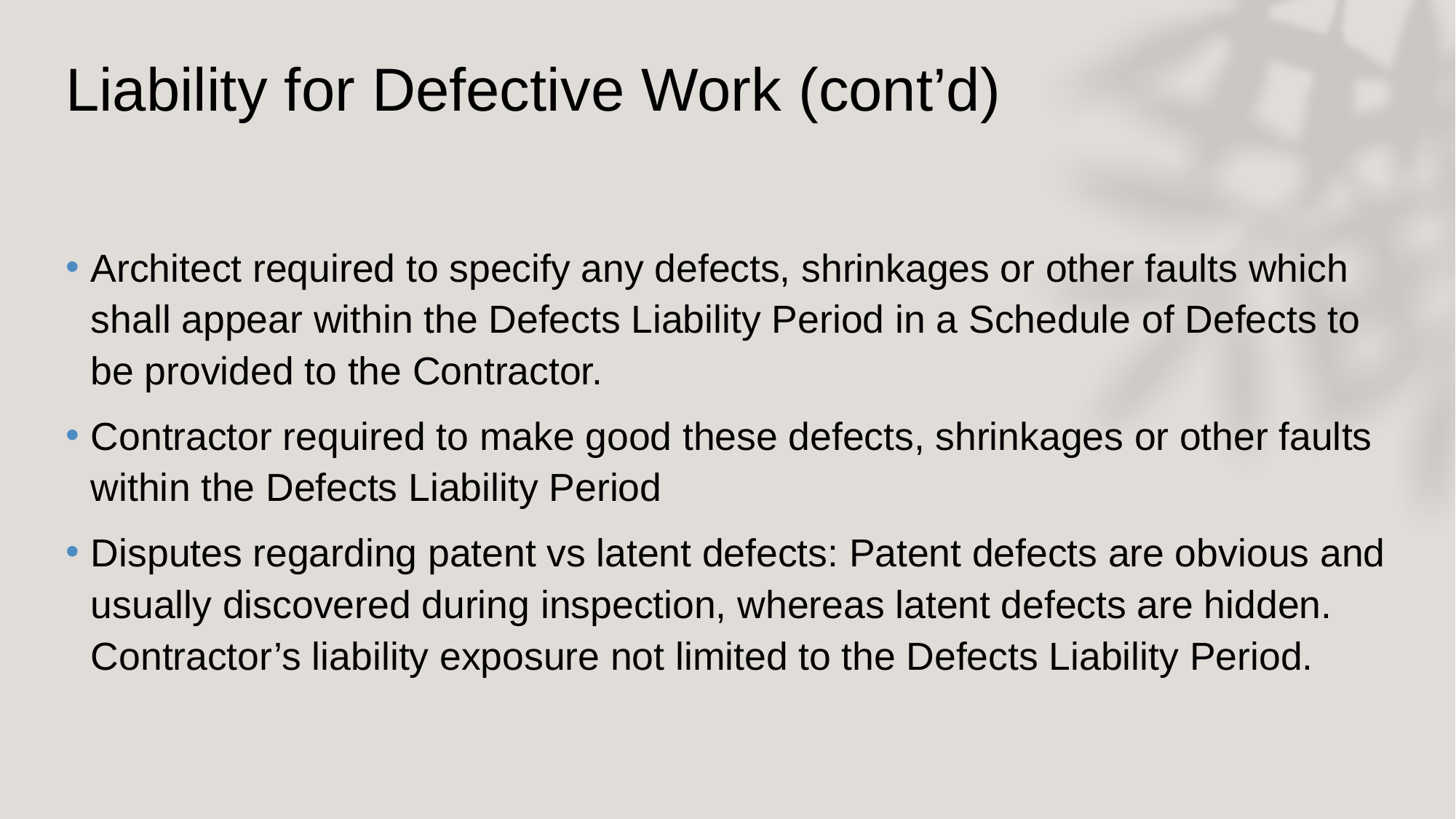

# Liability for Defective Work (cont’d)
Architect required to specify any defects, shrinkages or other faults which shall appear within the Defects Liability Period in a Schedule of Defects to be provided to the Contractor.
Contractor required to make good these defects, shrinkages or other faults within the Defects Liability Period
Disputes regarding patent vs latent defects: Patent defects are obvious and usually discovered during inspection, whereas latent defects are hidden. Contractor’s liability exposure not limited to the Defects Liability Period.